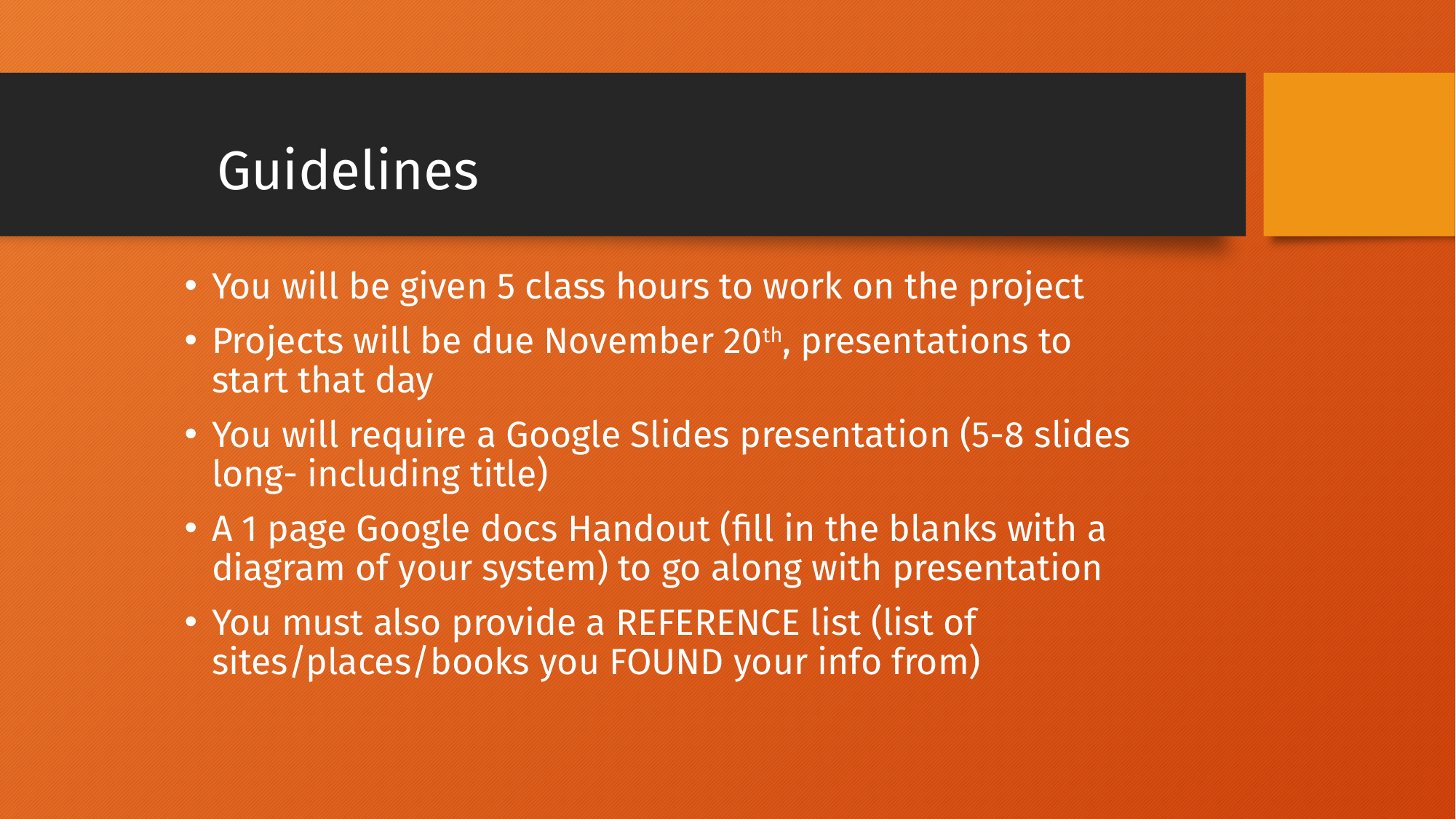

# Guidelines
You will be given 5 class hours to work on the project
Projects will be due November 20th, presentations to start that day
You will require a Google Slides presentation (5-8 slides long- including title)
A 1 page Google docs Handout (fill in the blanks with a diagram of your system) to go along with presentation
You must also provide a REFERENCE list (list of sites/places/books you FOUND your info from)